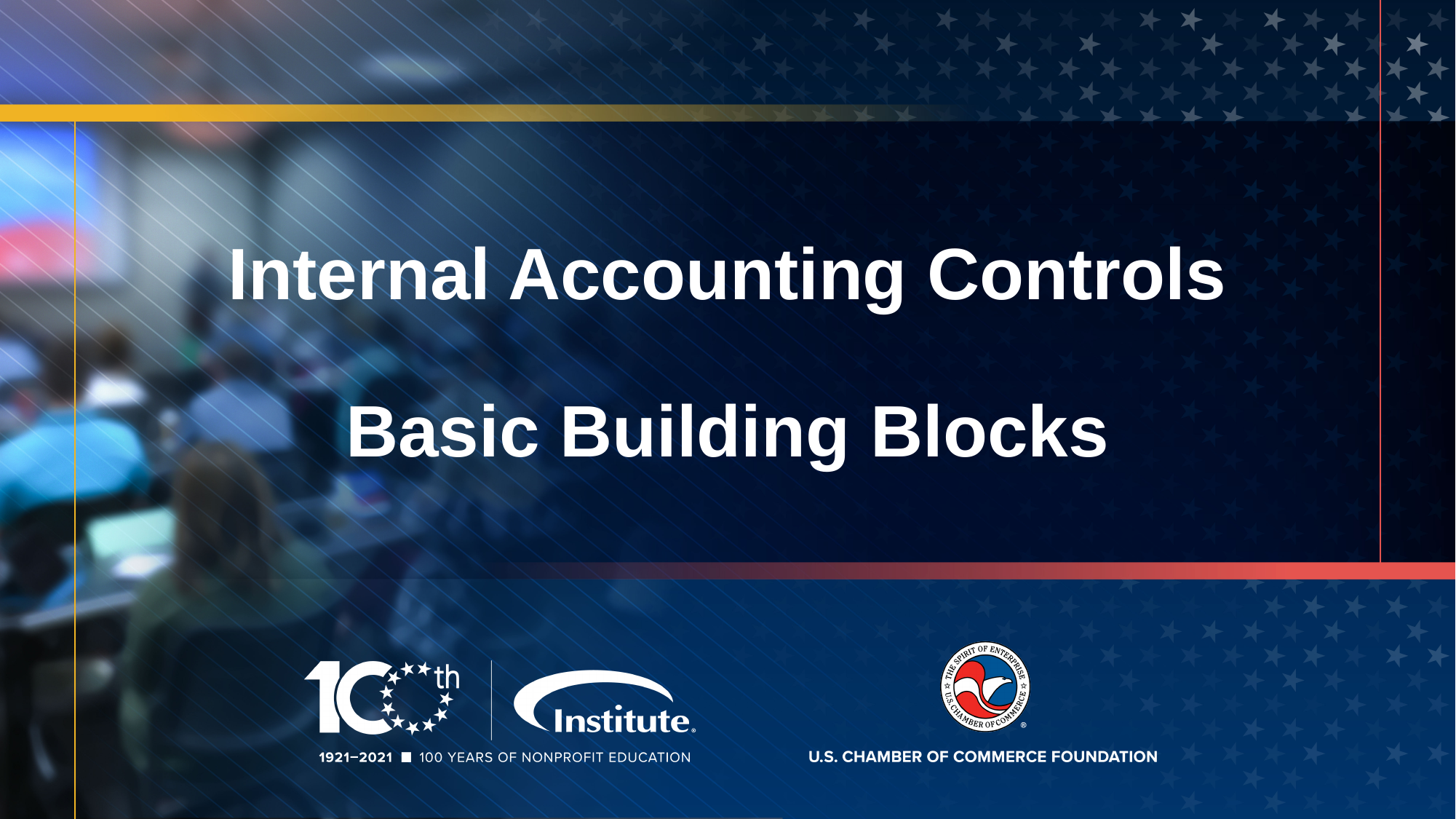

# Internal Accounting Controls Basic Building Blocks